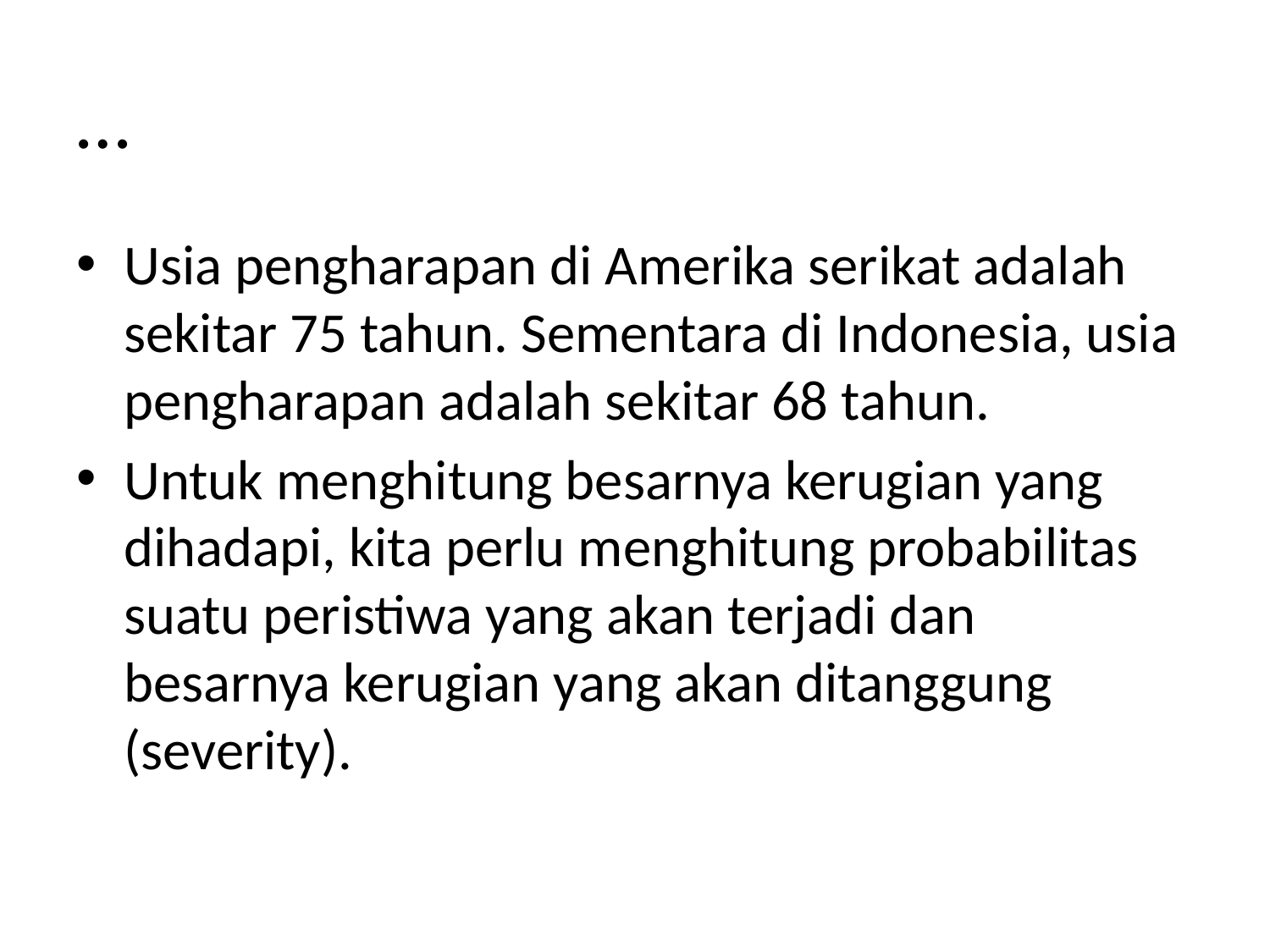

# …
Usia pengharapan di Amerika serikat adalah sekitar 75 tahun. Sementara di Indonesia, usia pengharapan adalah sekitar 68 tahun.
Untuk menghitung besarnya kerugian yang dihadapi, kita perlu menghitung probabilitas suatu peristiwa yang akan terjadi dan besarnya kerugian yang akan ditanggung (severity).